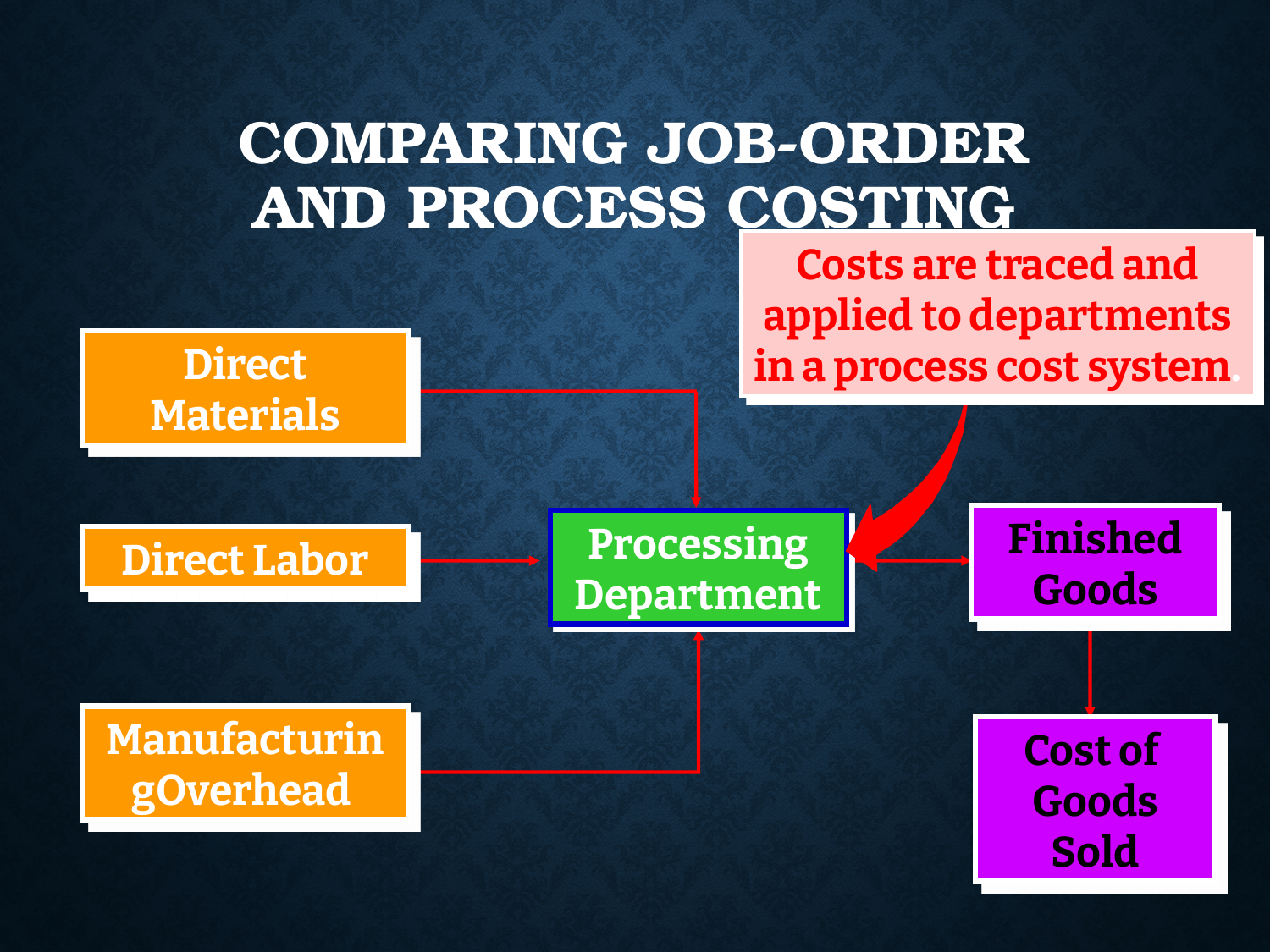

# Comparing Job-Order and Process Costing
Costs are traced and applied to departments in a process cost system.
Direct Materials

Finished
Goods
Processing
Department
Direct Labor

ManufacturingOverhead
Cost of
Goods
Sold